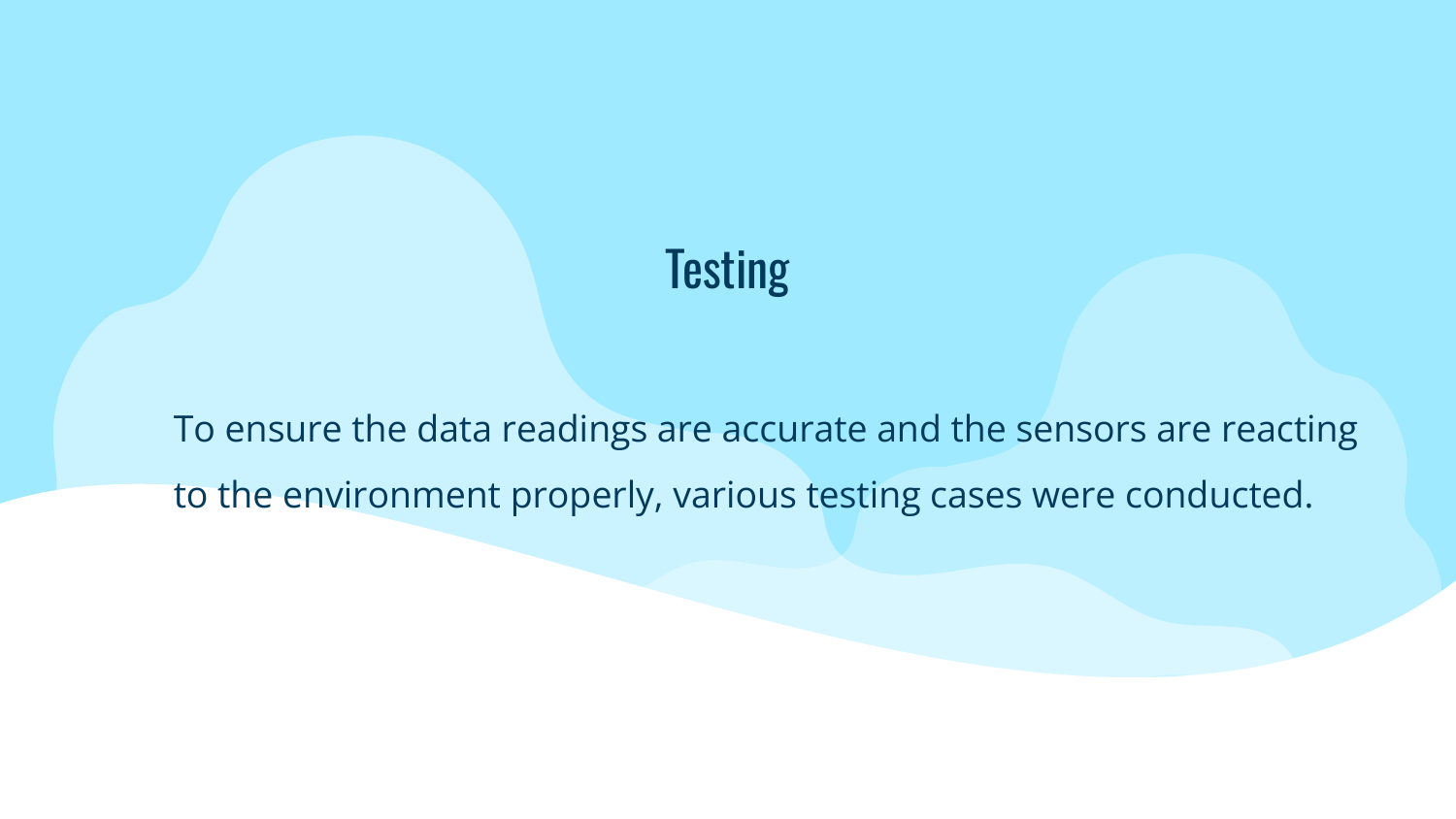

# Testing
To ensure the data readings are accurate and the sensors are reacting to the environment properly, various testing cases were conducted.